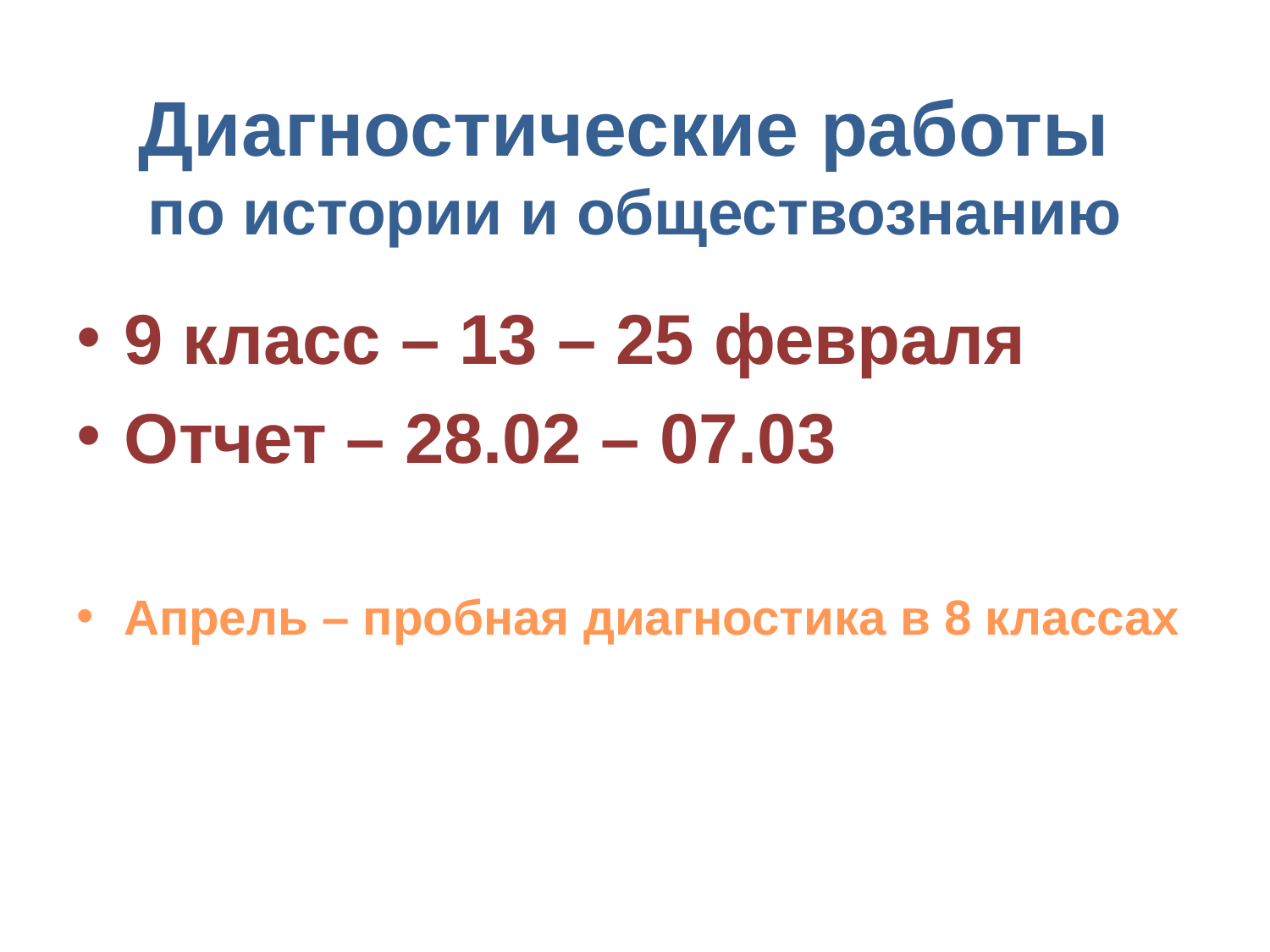

# Диагностические работы по истории и обществознанию
9 класс – 13 – 25 февраля
Отчет – 28.02 – 07.03

Апрель – пробная диагностика в 8 классах